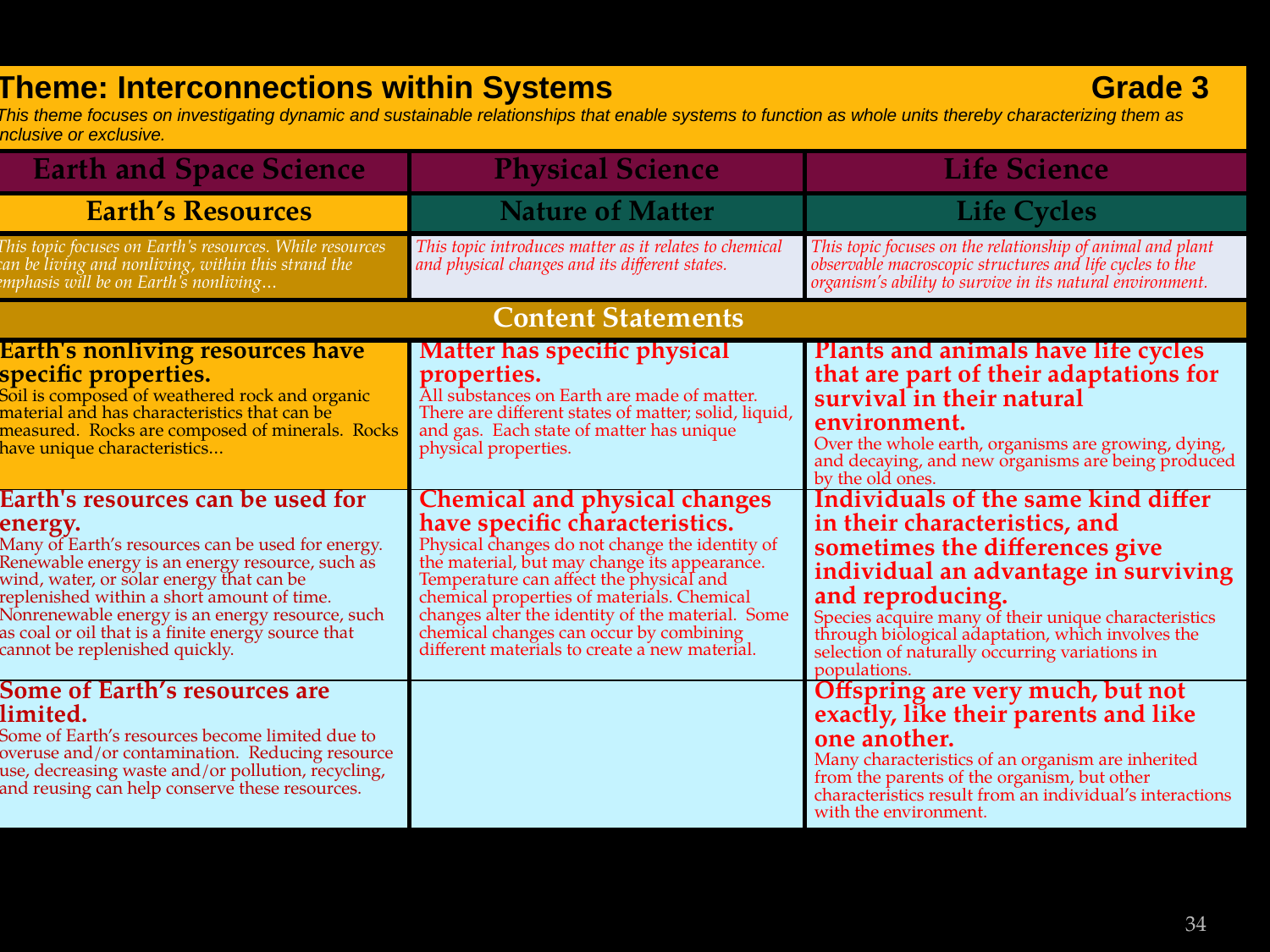

| Theme: Interconnections within Systems Grade 3 This theme focuses on investigating dynamic and sustainable relationships that enable systems to function as whole units thereby characterizing them as inclusive or exclusive. |  |  |
| --- | --- | --- |
| Earth and Space Science | Physical Science | Life Science |
| Earth’s Resources | Nature of Matter | Life Cycles |
| This topic focuses on Earth's resources. While resources can be living and nonliving, within this strand the emphasis will be on Earth's nonliving… | This topic introduces matter as it relates to chemical and physical changes and its different states. | This topic focuses on the relationship of animal and plant observable macroscopic structures and life cycles to the organism’s ability to survive in its natural environment. |
| Content Statements |  |  |
| Earth's nonliving resources have specific properties. Soil is composed of weathered rock and organic material and has characteristics that can be measured.  Rocks are composed of minerals. Rocks have unique characteristics… | Matter has specific physical properties. All substances on Earth are made of matter. There are different states of matter; solid, liquid, and gas. Each state of matter has unique physical properties. | Plants and animals have life cycles that are part of their adaptations for survival in their natural environment. Over the whole earth, organisms are growing, dying, and decaying, and new organisms are being produced by the old ones. |
| Earth's resources can be used for energy. Many of Earth’s resources can be used for energy. Renewable energy is an energy resource, such as wind, water, or solar energy that can be replenished within a short amount of time. Nonrenewable energy is an energy resource, such as coal or oil that is a finite energy source that cannot be replenished quickly. | Chemical and physical changes have specific characteristics. Physical changes do not change the identity of the material, but may change its appearance. Temperature can affect the physical and chemical properties of materials. Chemical changes alter the identity of the material. Some chemical changes can occur by combining different materials to create a new material. | Individuals of the same kind differ in their characteristics, and sometimes the differences give individual an advantage in surviving and reproducing. Species acquire many of their unique characteristics through biological adaptation, which involves the selection of naturally occurring variations in populations. |
| Some of Earth’s resources are limited. Some of Earth’s resources become limited due to overuse and/or contamination.  Reducing resource use, decreasing waste and/or pollution, recycling, and reusing can help conserve these resources. |  | Offspring are very much, but not exactly, like their parents and like one another. Many characteristics of an organism are inherited from the parents of the organism, but other characteristics result from an individual’s interactions with the environment. |
34